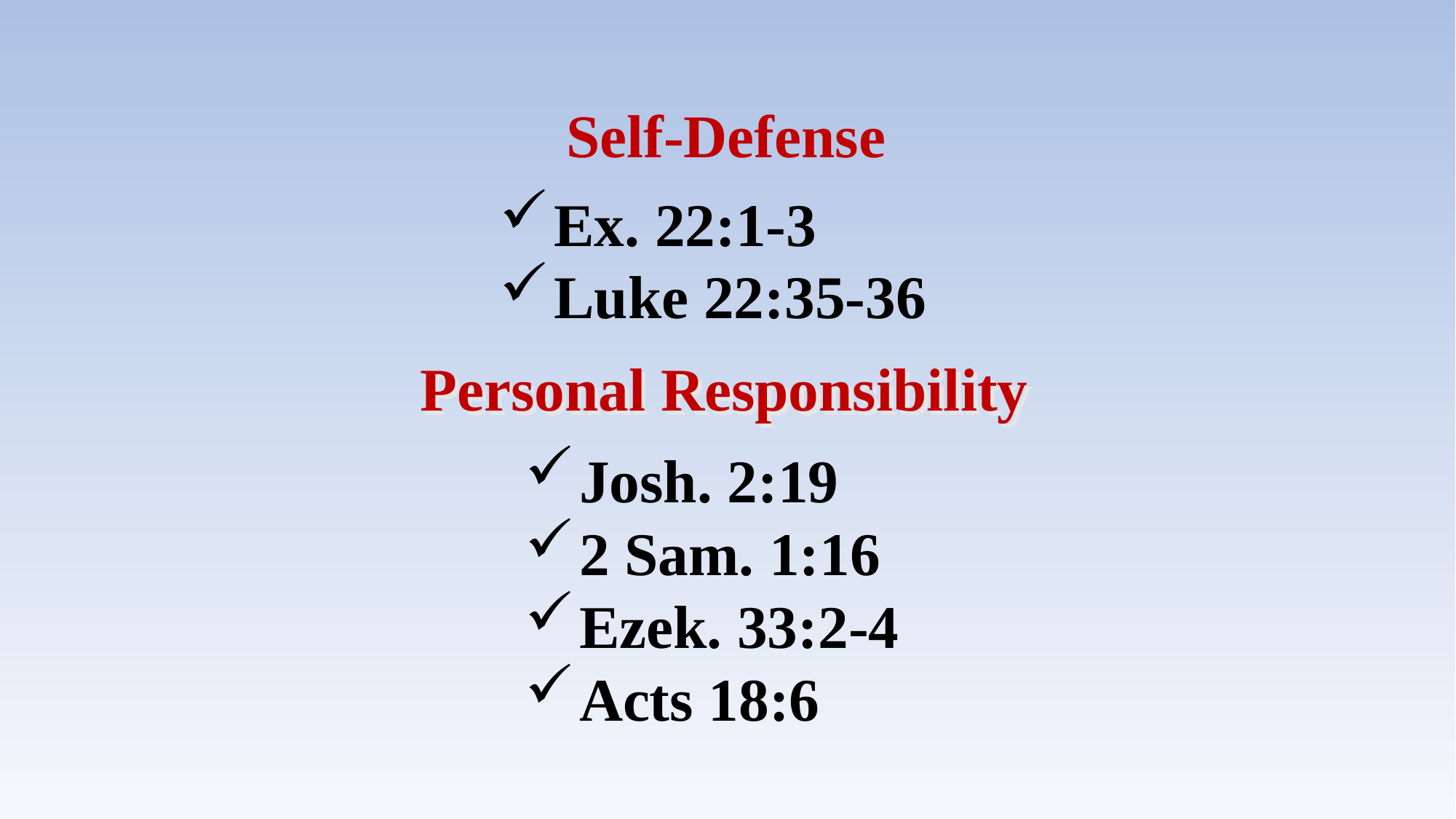

Self-Defense
Ex. 22:1-3
Luke 22:35-36
Personal Responsibility
Josh. 2:19
2 Sam. 1:16
Ezek. 33:2-4
Acts 18:6